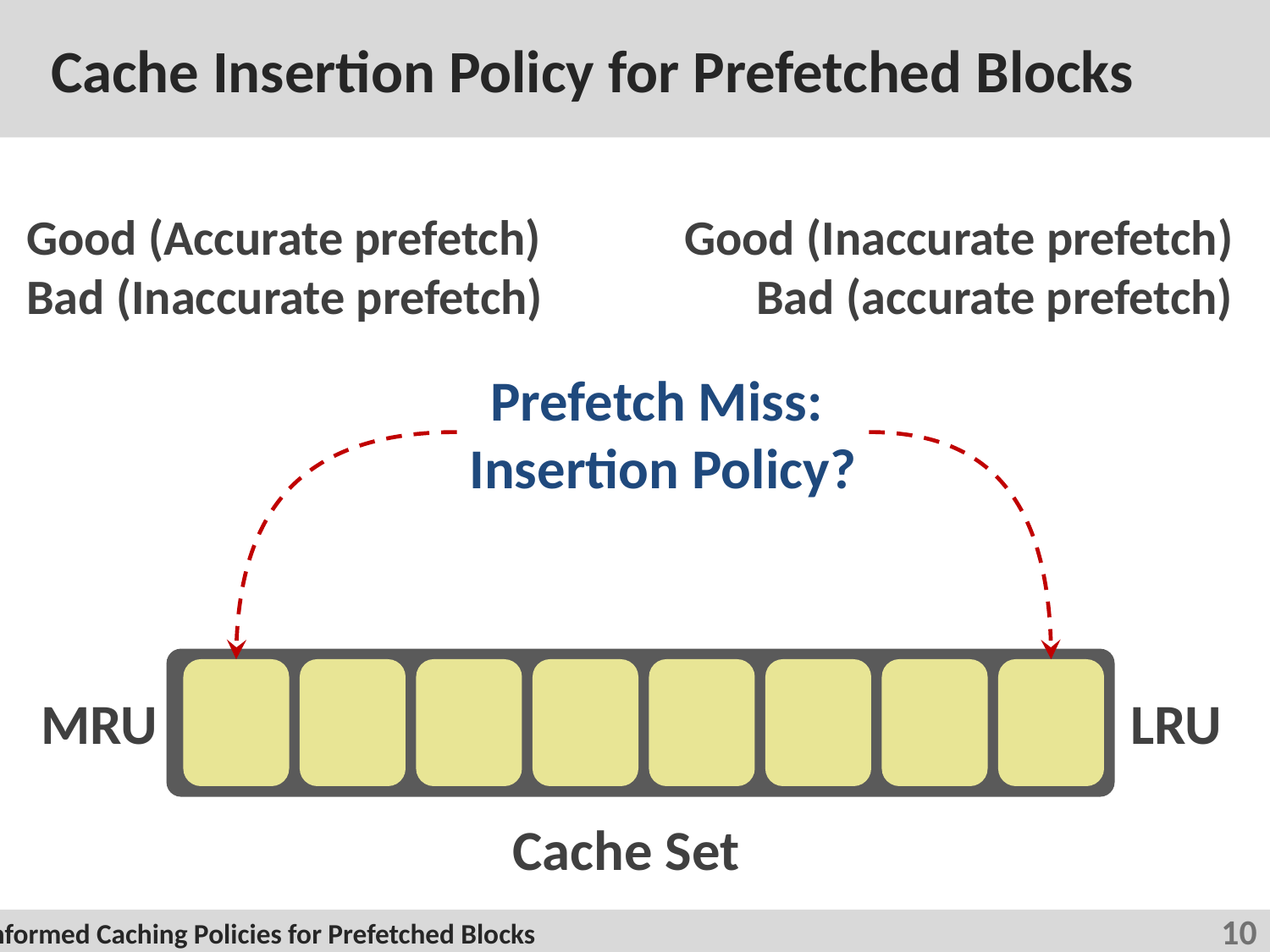

# Cache Insertion Policy for Prefetched Blocks
Good (Accurate prefetch)
Bad (Inaccurate prefetch)
Good (Inaccurate prefetch)
Bad (accurate prefetch)
Prefetch Miss:
Insertion Policy?

MRU
LRU
Cache Set
10